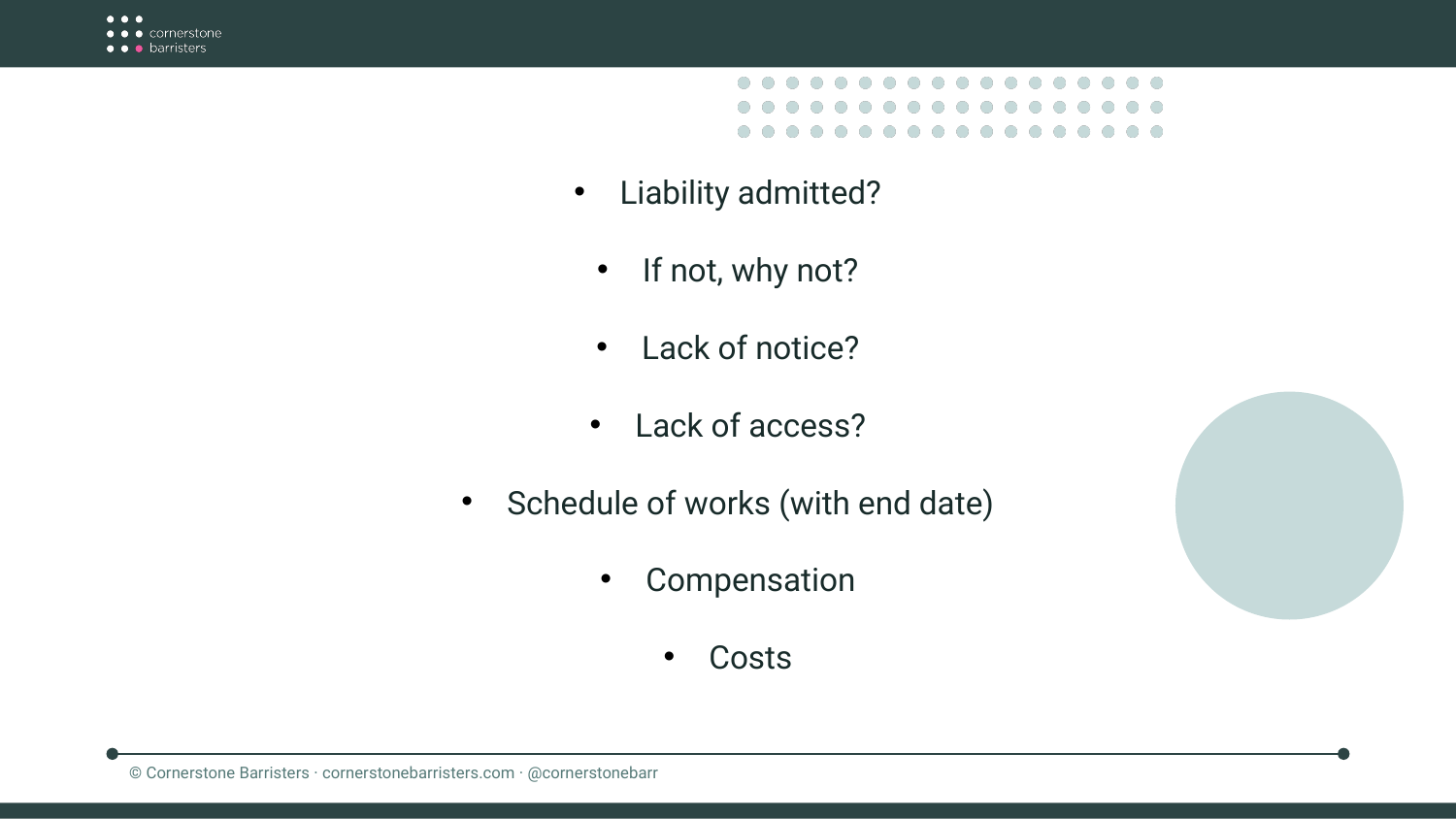

Liability admitted?

If not, why not?

Lack of notice?

Lack of access?

Schedule of works (with end date)

Compensation

Costs